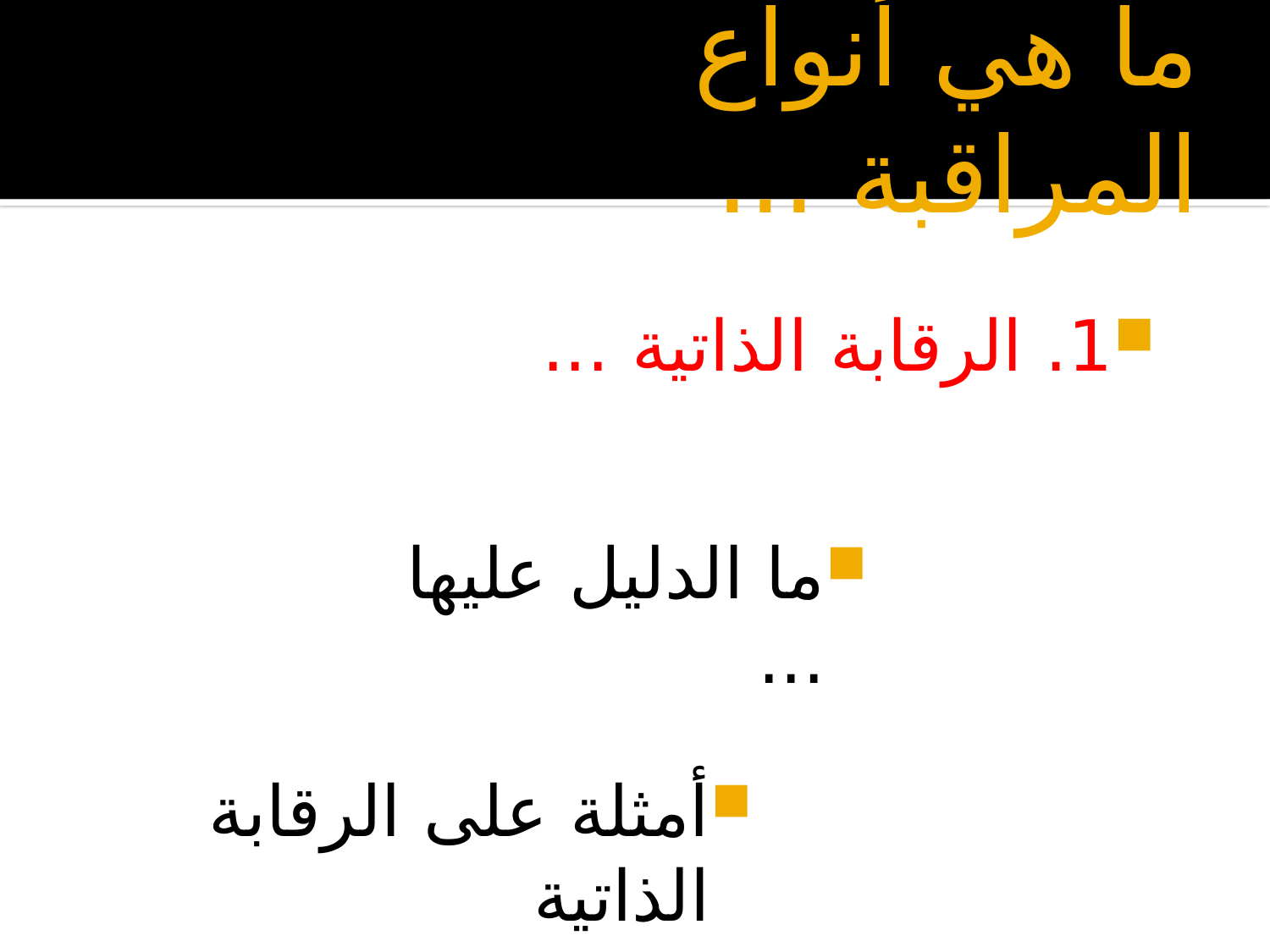

# ما هي أنواع المراقبة ...
1. الرقابة الذاتية ...
ما الدليل عليها ...
أمثلة على الرقابة الذاتية